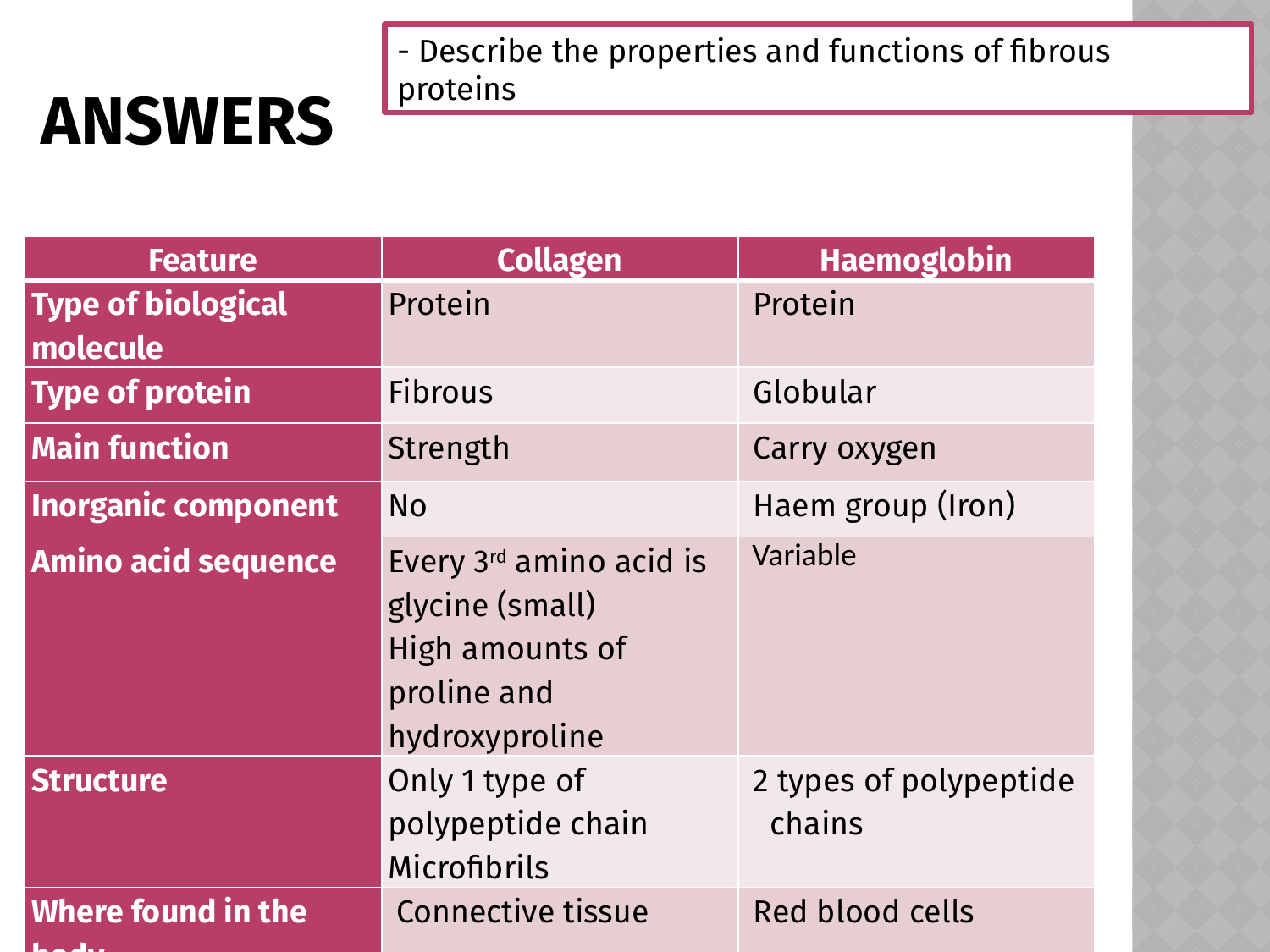

- Describe the properties and functions of fibrous proteins
# Answers
| Feature | Collagen | Haemoglobin |
| --- | --- | --- |
| Type of biological molecule | Protein | Protein |
| Type of protein | Fibrous | Globular |
| Main function | Strength | Carry oxygen |
| Inorganic component | No | Haem group (Iron) |
| Amino acid sequence | Every 3rd amino acid is glycine (small) High amounts of proline and hydroxyproline | Variable |
| Structure | Only 1 type of polypeptide chain Microfibrils | 2 types of polypeptide chains |
| Where found in the body | Connective tissue | Red blood cells |